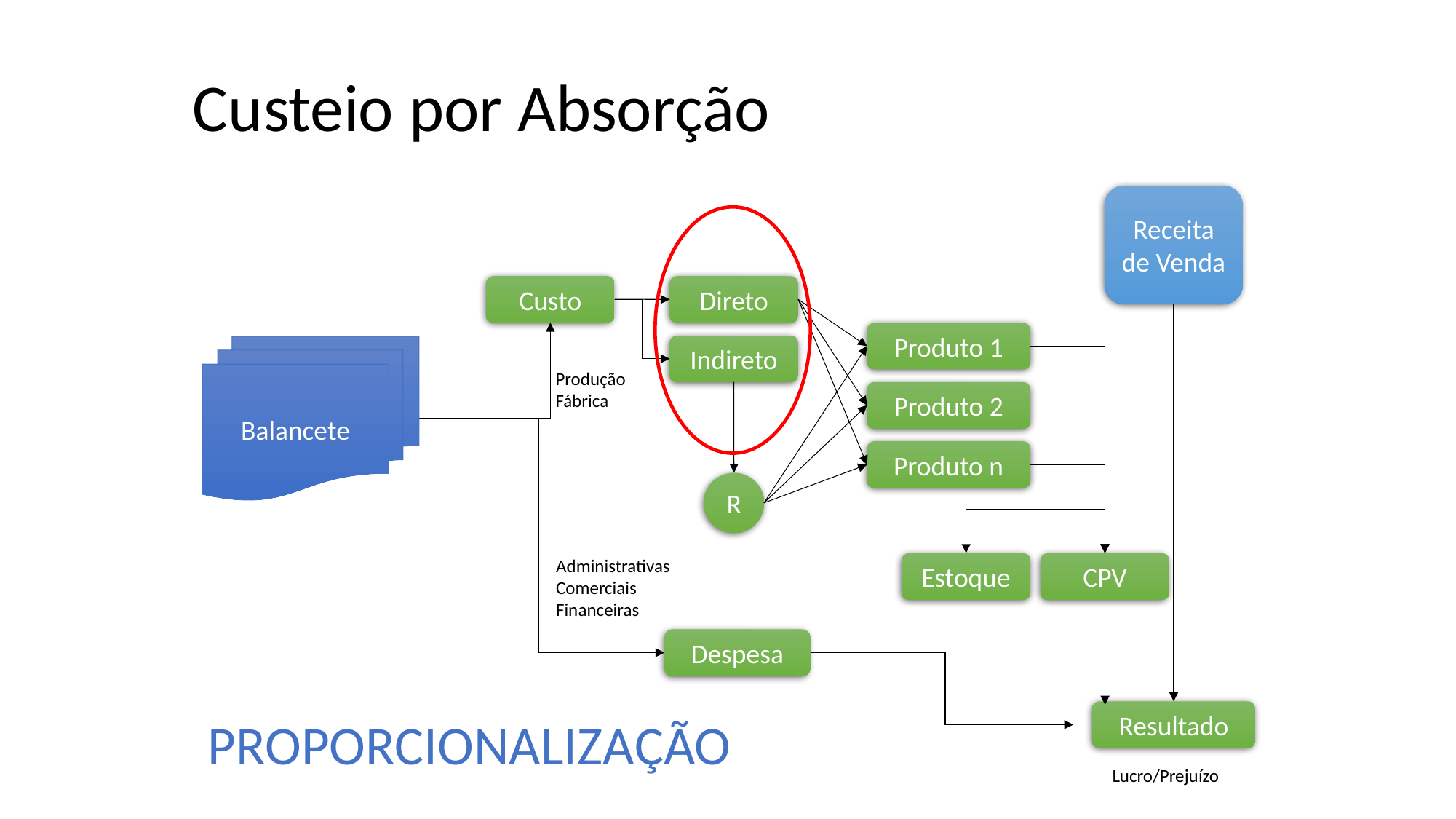

# Custeio por Absorção
Receita de Venda

Custo
Direto
Produto 1
Indireto
Balancete
Produção
Fábrica
Produto 2
Produto n
R
Administrativas
Comerciais
Financeiras
Estoque
CPV
Despesa
Resultado
PROPORCIONALIZAÇÃO
Lucro/Prejuízo